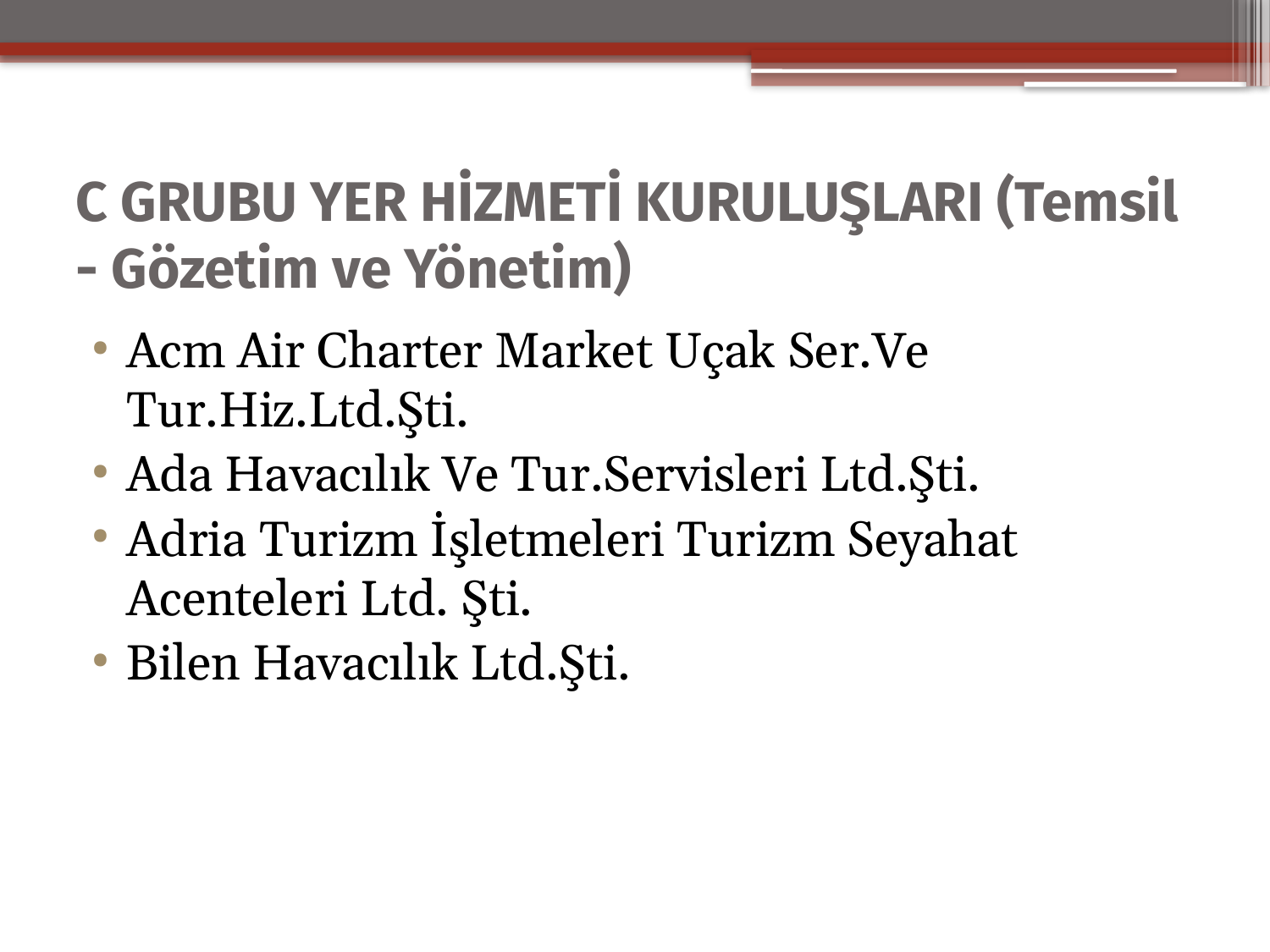

# C GRUBU YER HİZMETİ KURULUŞLARI (Temsil - Gözetim ve Yönetim)
Acm Air Charter Market Uçak Ser.Ve Tur.Hiz.Ltd.Şti.
Ada Havacılık Ve Tur.Servisleri Ltd.Şti.
Adria Turizm İşletmeleri Turizm Seyahat Acenteleri Ltd. Şti.
Bilen Havacılık Ltd.Şti.